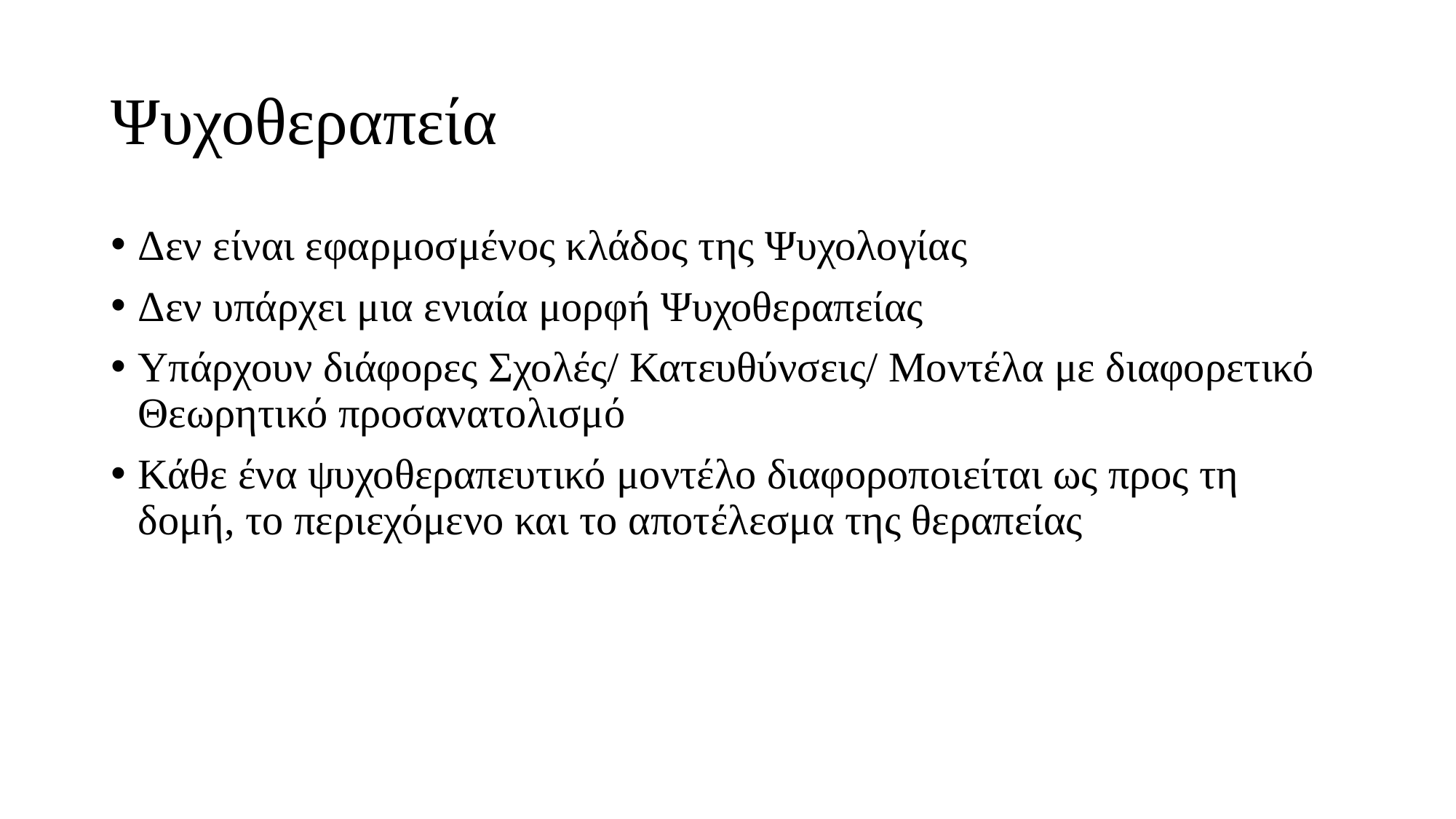

# Ψυχοθεραπεία
Δεν είναι εφαρμοσμένος κλάδος της Ψυχολογίας
Δεν υπάρχει μια ενιαία μορφή Ψυχοθεραπείας
Υπάρχουν διάφορες Σχολές/ Κατευθύνσεις/ Μοντέλα με διαφορετικό Θεωρητικό προσανατολισμό
Κάθε ένα ψυχοθεραπευτικό μοντέλο διαφοροποιείται ως προς τη δομή, το περιεχόμενο και το αποτέλεσμα της θεραπείας